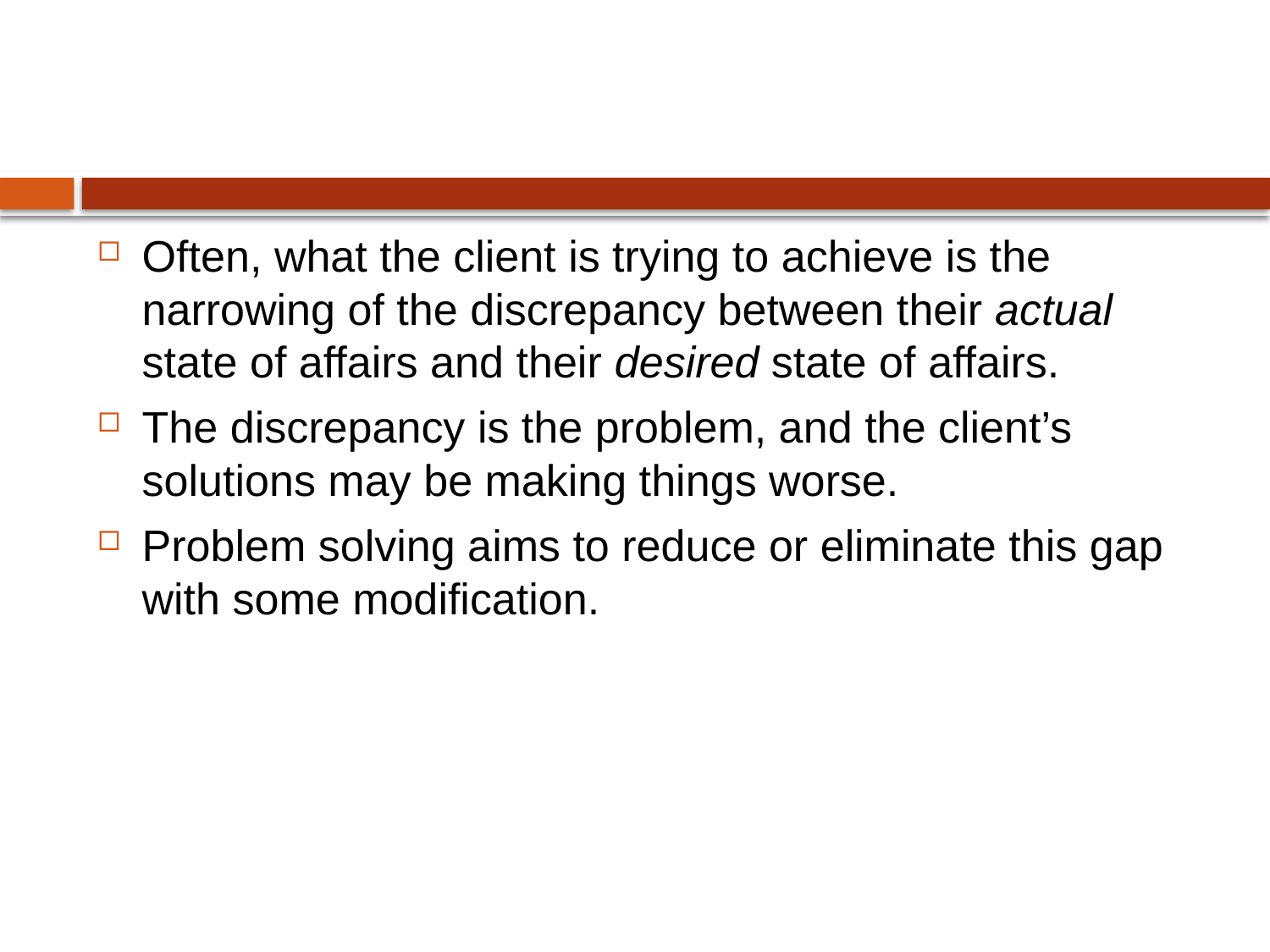

#
Often, what the client is trying to achieve is the narrowing of the discrepancy between their actual state of affairs and their desired state of affairs.
The discrepancy is the problem, and the client’s solutions may be making things worse.
Problem solving aims to reduce or eliminate this gap with some modification.